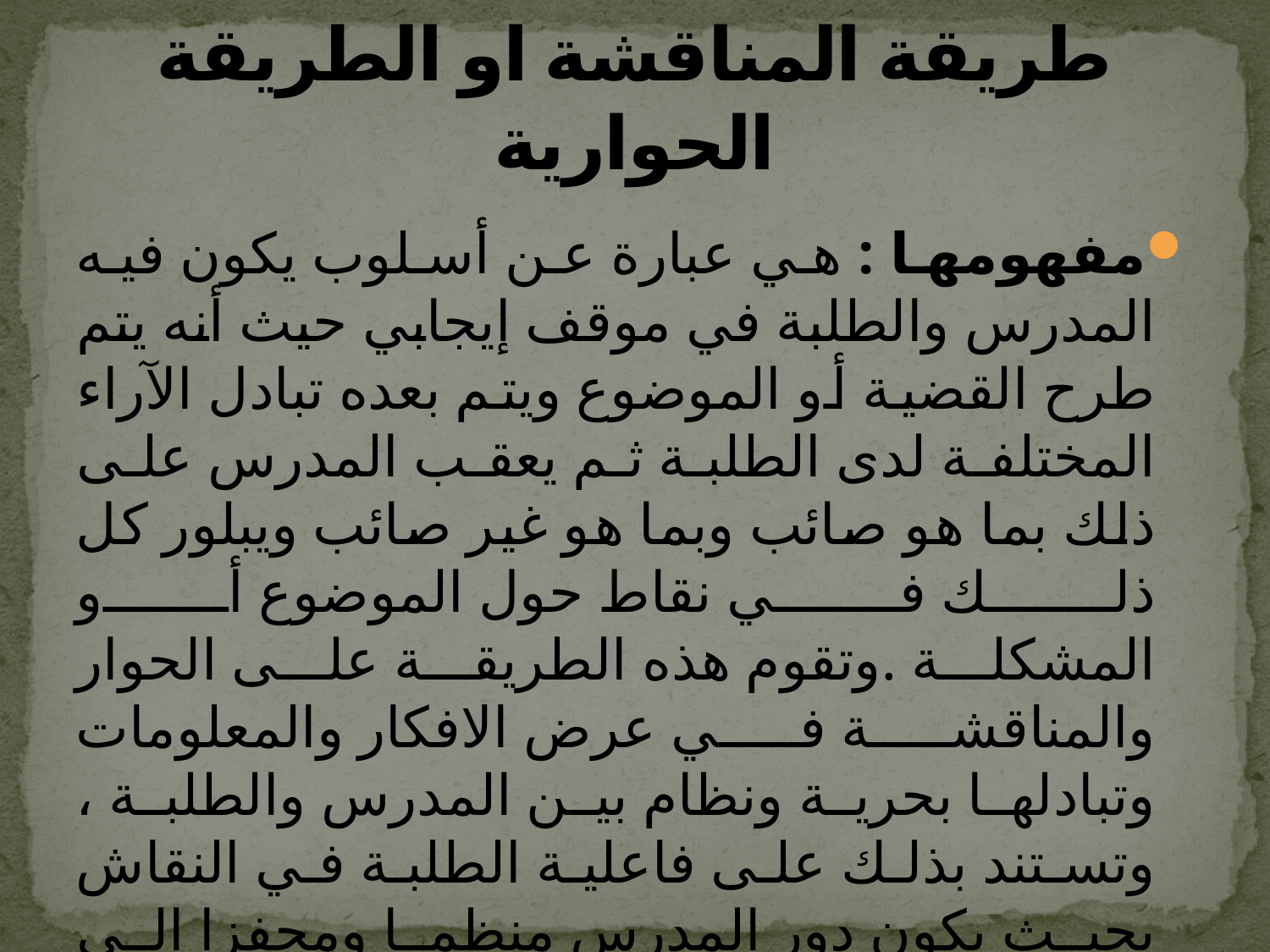

# طريقة المناقشة او الطريقة الحوارية
مفهومها : هي عبارة عن أسلوب يكون فيه المدرس والطلبة في موقف إيجابي حيث أنه يتم طرح القضية أو الموضوع ويتم بعده تبادل الآراء المختلفة لدى الطلبة ثم يعقب المدرس على ذلك بما هو صائب وبما هو غير صائب ويبلور كل ذلك في نقاط حول الموضوع أو المشكلة .وتقوم هذه الطريقة على الحوار والمناقشة في عرض الافكار والمعلومات وتبادلها بحرية ونظام بين المدرس والطلبة ، وتستند بذلك على فاعلية الطلبة في النقاش بحيث يكون دور المدرس منظما ومحفزا الى المشاركة وتوجيه دفة المناقشة ، ويعد سقراط اول من استخدم هذه الطريقة  وتسمى بالطريقة السقراطية الحوارية .